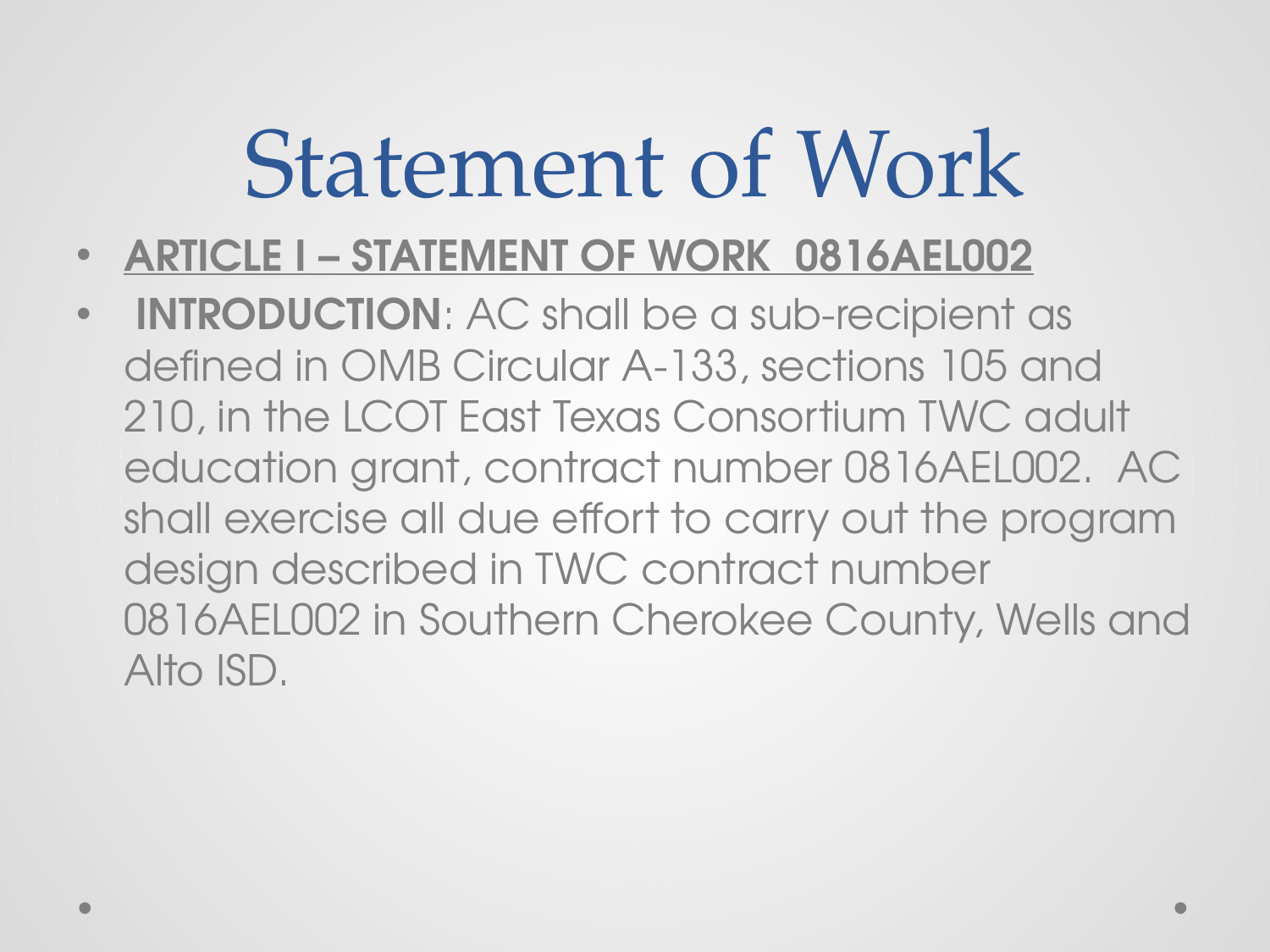

# Statement of Work
ARTICLE I – STATEMENT OF WORK  0816AEL002
 INTRODUCTION: AC shall be a sub-recipient as defined in OMB Circular A-133, sections 105 and 210, in the LCOT East Texas Consortium TWC adult education grant, contract number 0816AEL002.  AC shall exercise all due effort to carry out the program design described in TWC contract number 0816AEL002 in Southern Cherokee County, Wells and Alto ISD.